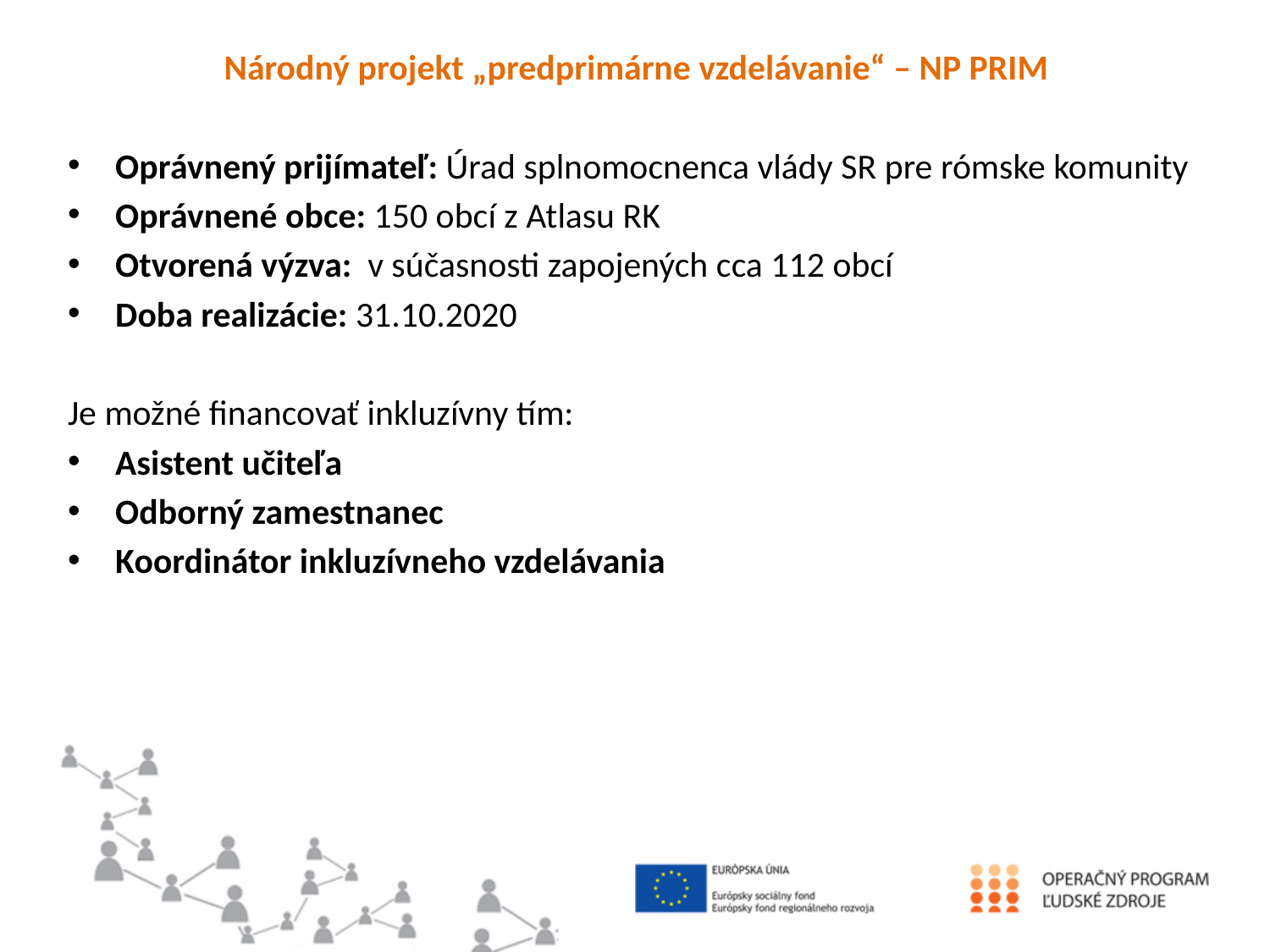

Národný projekt „predprimárne vzdelávanie“ – NP PRIM

Oprávnený prijímateľ: Úrad splnomocnenca vlády SR pre rómske komunity
Oprávnené obce: 150 obcí z Atlasu RK
Otvorená výzva:  v súčasnosti zapojených cca 112 obcí
Doba realizácie: 31.10.2020

Je možné financovať inkluzívny tím:
Asistent učiteľa
Odborný zamestnanec
Koordinátor inkluzívneho vzdelávania

#